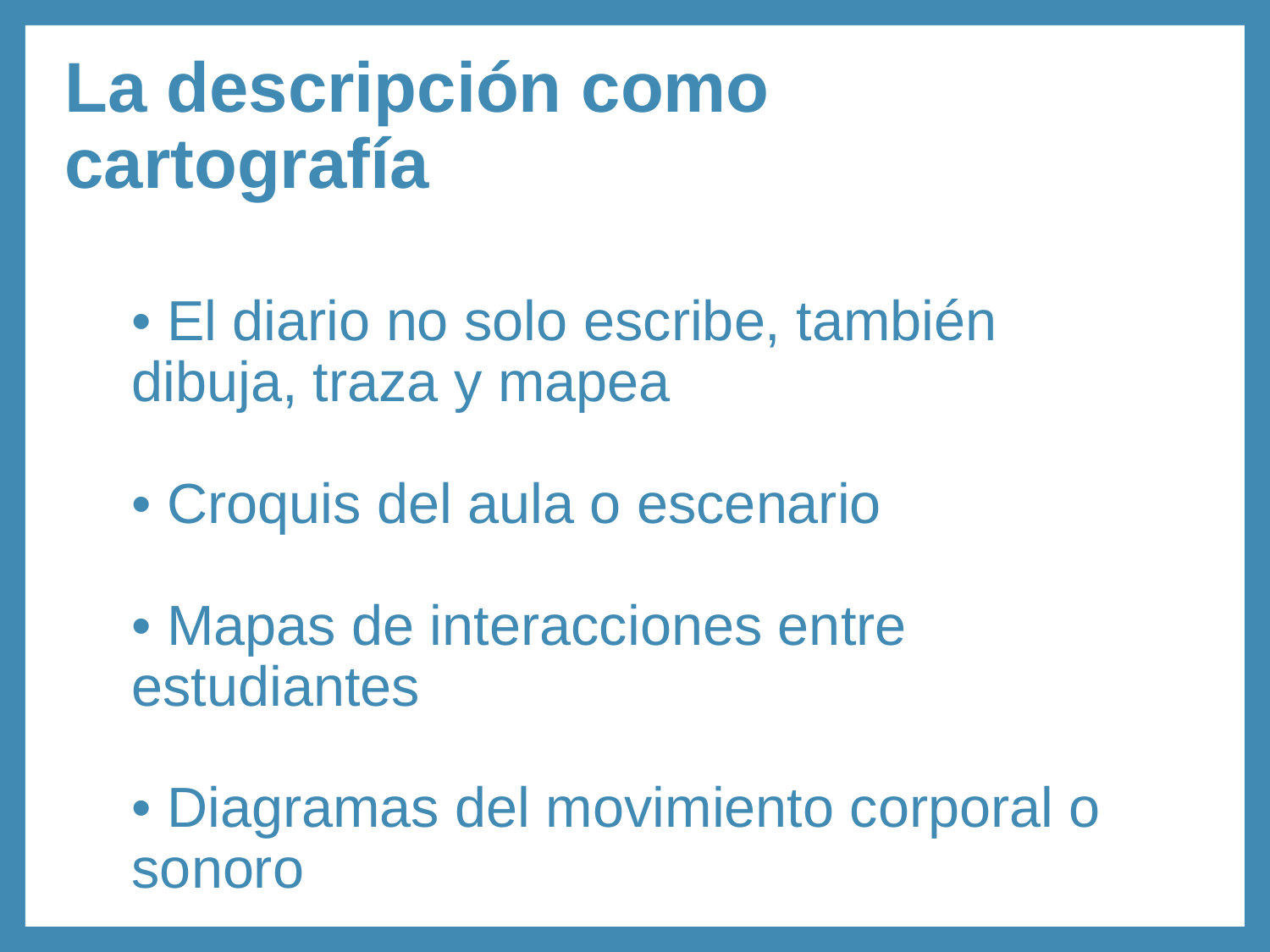

# La descripción como cartografía
• El diario no solo escribe, también dibuja, traza y mapea

• Croquis del aula o escenario

• Mapas de interacciones entre estudiantes

• Diagramas del movimiento corporal o sonoro